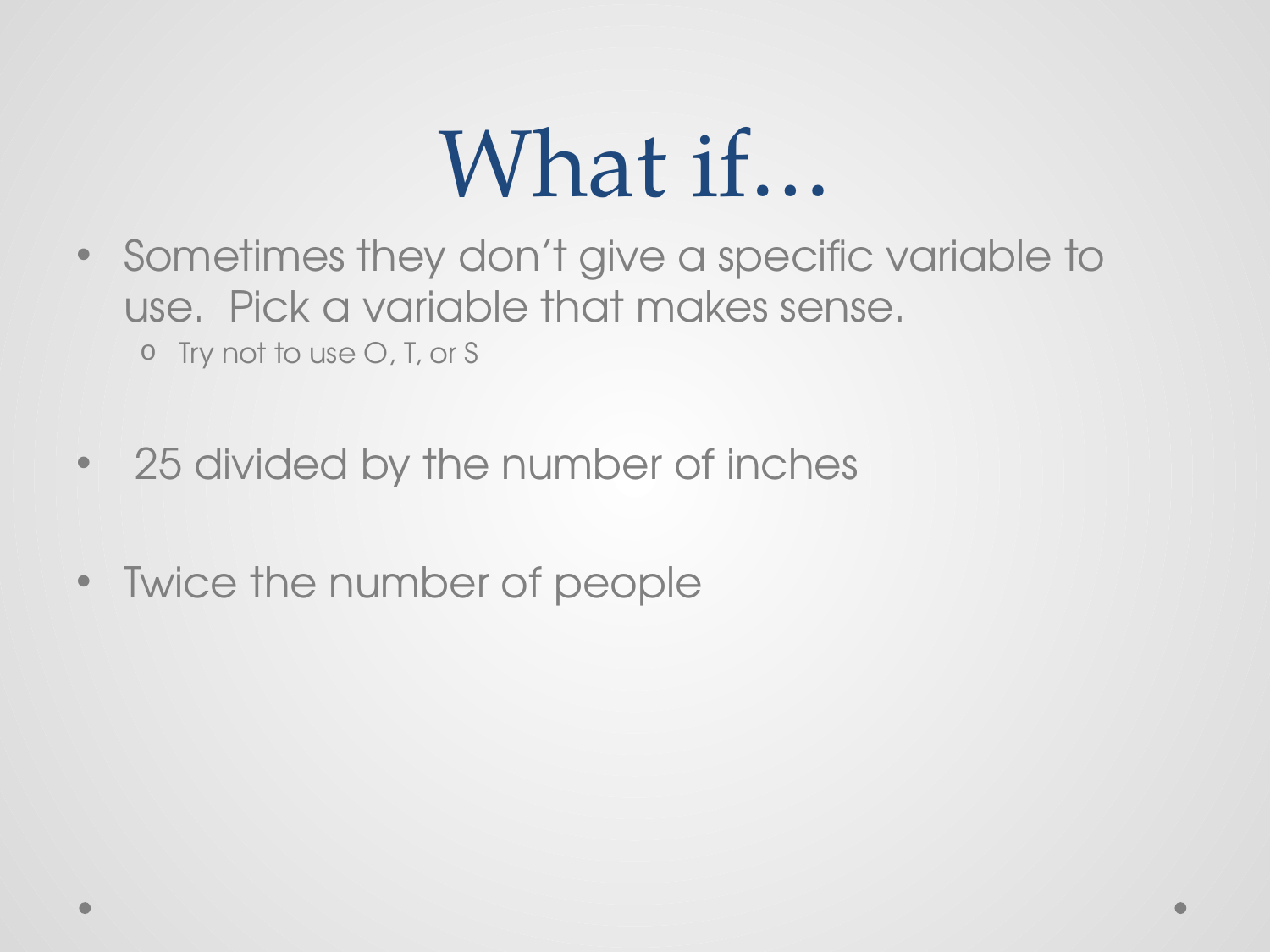

# What if…
Sometimes they don’t give a specific variable to use.  Pick a variable that makes sense.
Try not to use O, T, or S

 25 divided by the number of inches

Twice the number of people